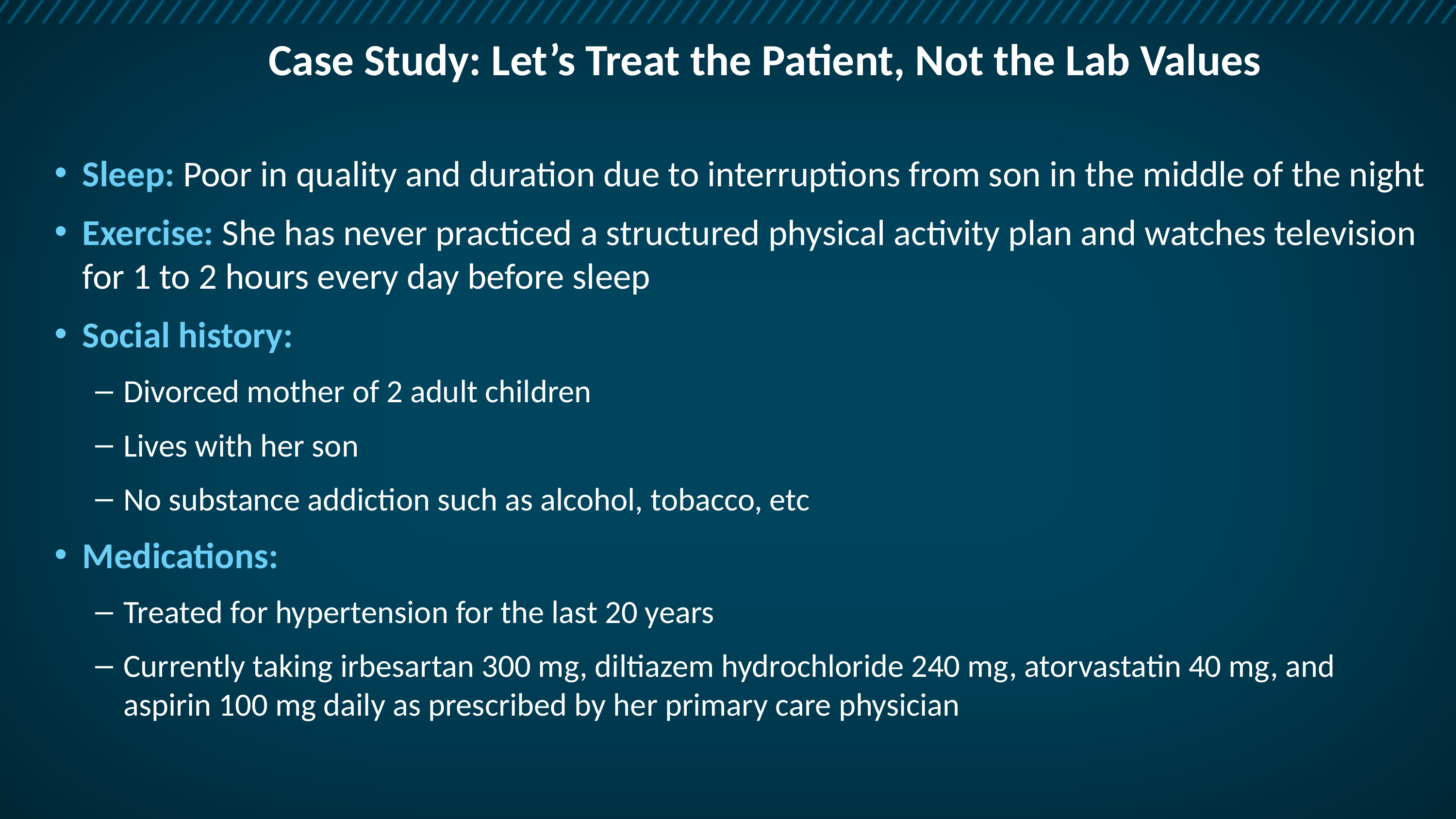

# Case Study: Let’s Treat the Patient, Not the Lab Values
Sleep: Poor in quality and duration due to interruptions from son in the middle of the night
Exercise: She has never practiced a structured physical activity plan and watches television for 1 to 2 hours every day before sleep
Social history:
Divorced mother of 2 adult children
Lives with her son
No substance addiction such as alcohol, tobacco, etc
Medications:
Treated for hypertension for the last 20 years
Currently taking irbesartan 300 mg, diltiazem hydrochloride 240 mg, atorvastatin 40 mg, and
aspirin 100 mg daily as prescribed by her primary care physician